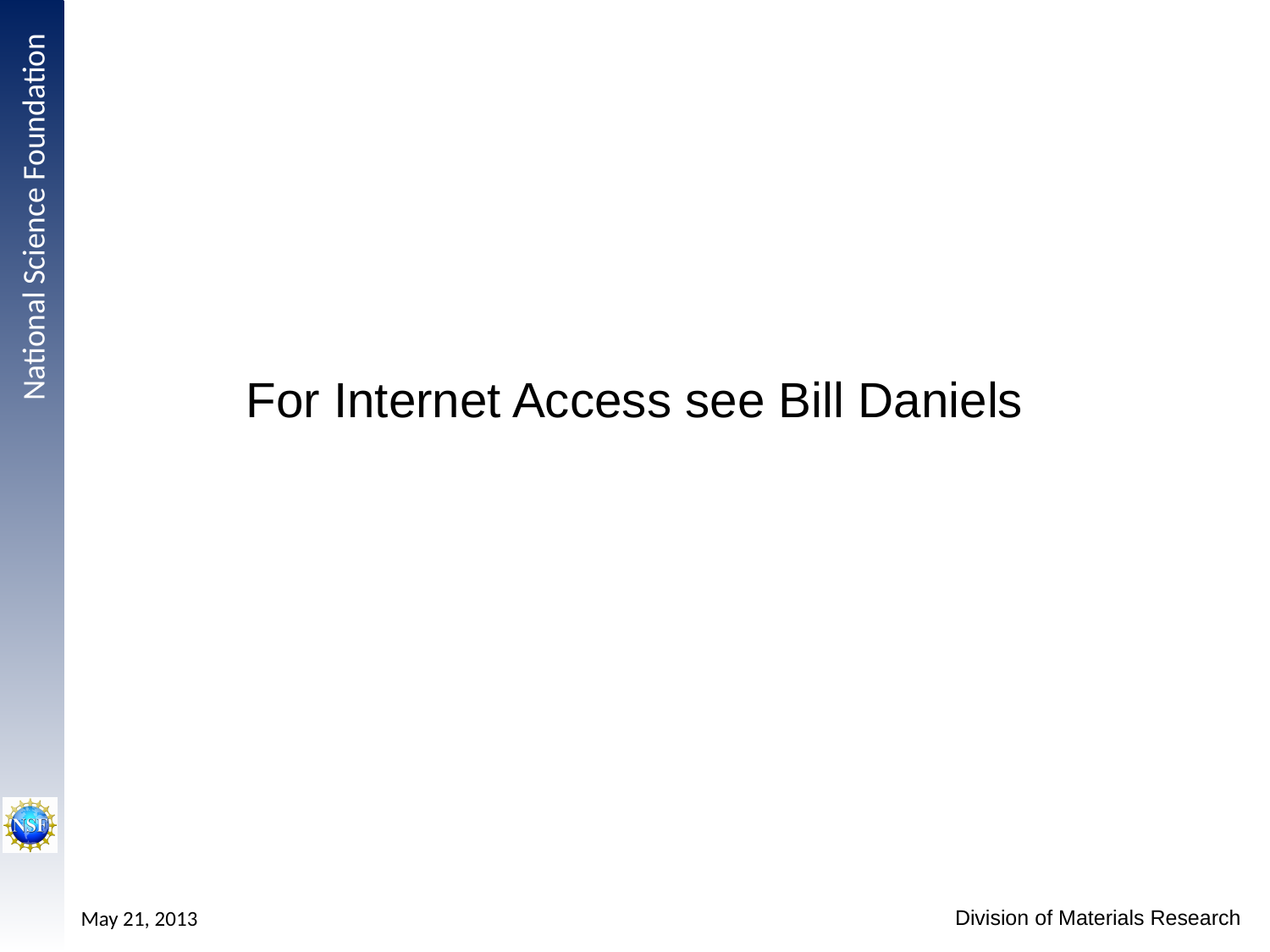

# For Internet Access see Bill Daniels